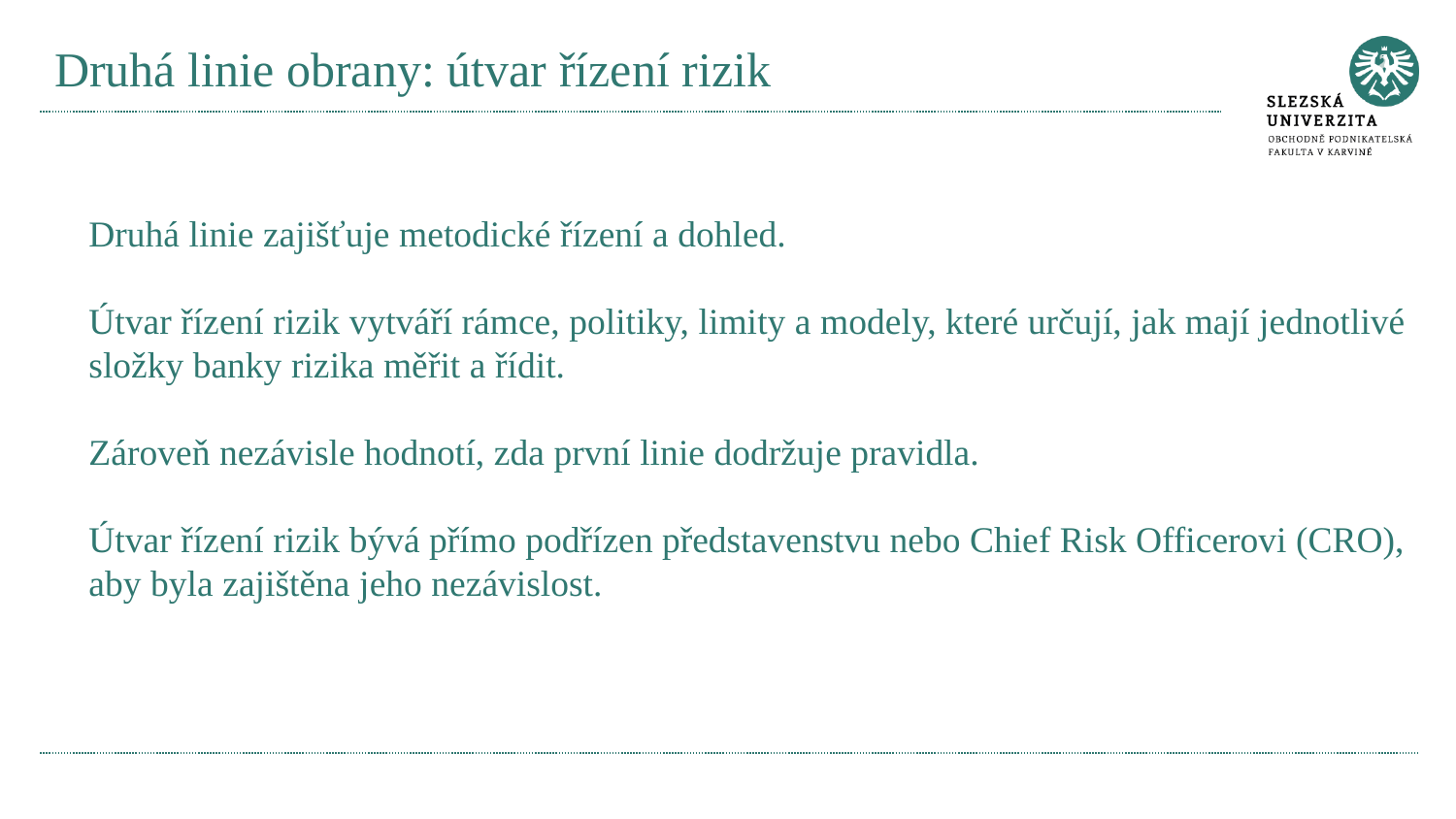

# Druhá linie obrany: útvar řízení rizik
Druhá linie zajišťuje metodické řízení a dohled.

Útvar řízení rizik vytváří rámce, politiky, limity a modely, které určují, jak mají jednotlivé složky banky rizika měřit a řídit.

Zároveň nezávisle hodnotí, zda první linie dodržuje pravidla.

Útvar řízení rizik bývá přímo podřízen představenstvu nebo Chief Risk Officerovi (CRO), aby byla zajištěna jeho nezávislost.